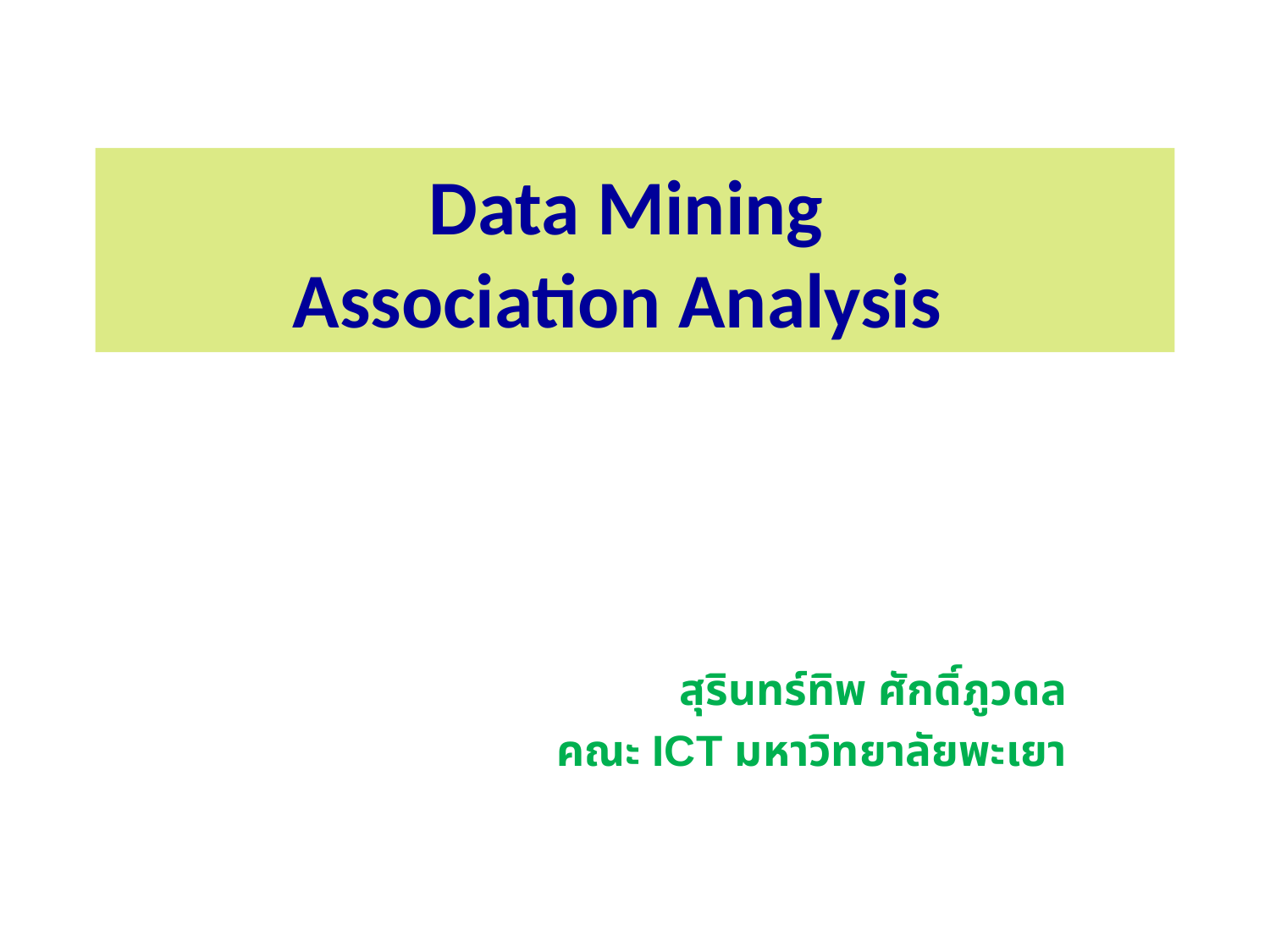

# Data Mining Association Analysis

สุรินทร์ทิพ ศักดิ์ภูวดล
คณะ ICT มหาวิทยาลัยพะเยา